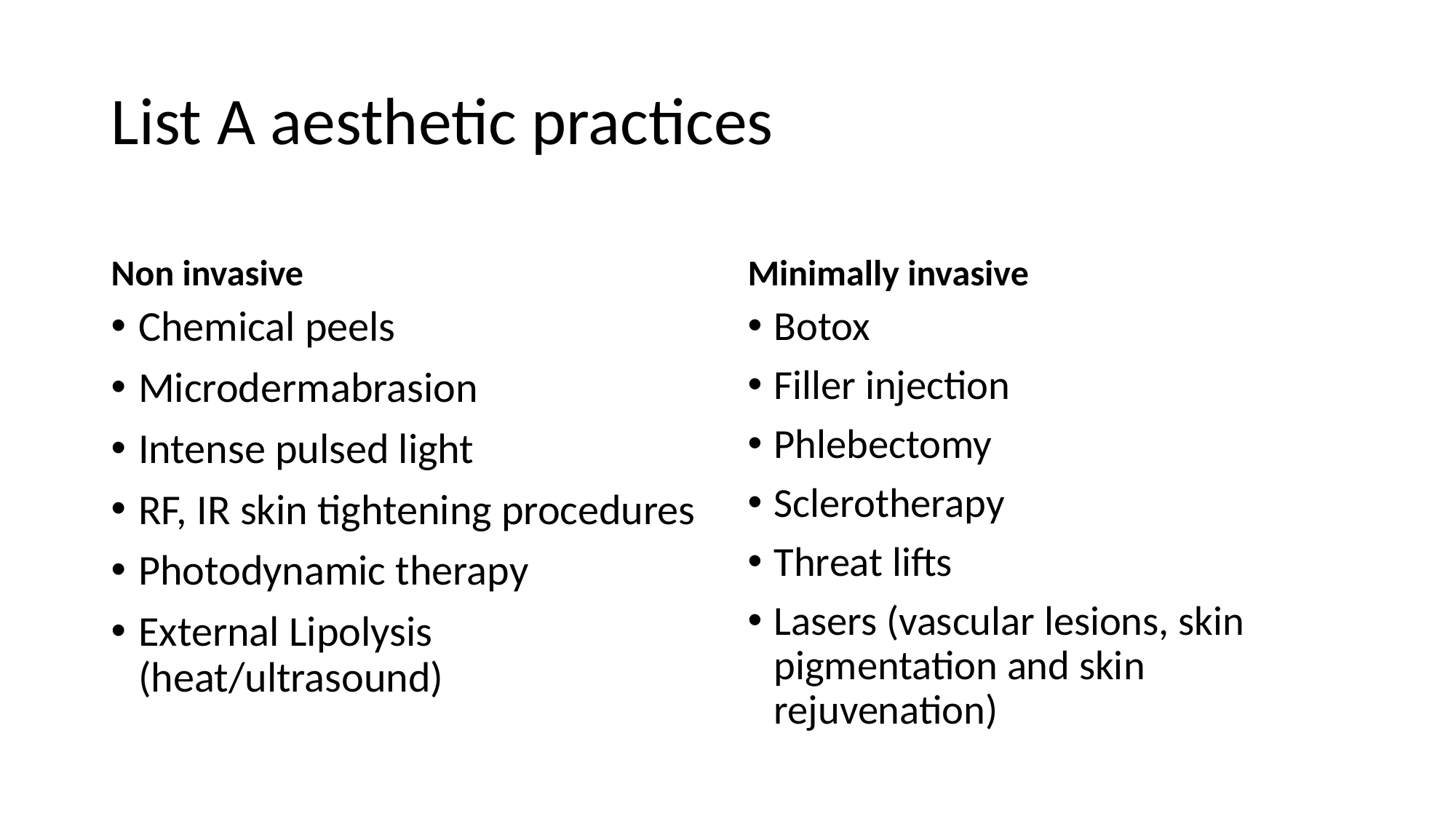

# List A aesthetic practices
Non invasive
Minimally invasive
Chemical peels
Microdermabrasion
Intense pulsed light
RF, IR skin tightening procedures
Photodynamic therapy
External Lipolysis (heat/ultrasound)
Botox
Filler injection
Phlebectomy
Sclerotherapy
Threat lifts
Lasers (vascular lesions, skin pigmentation and skin rejuvenation)